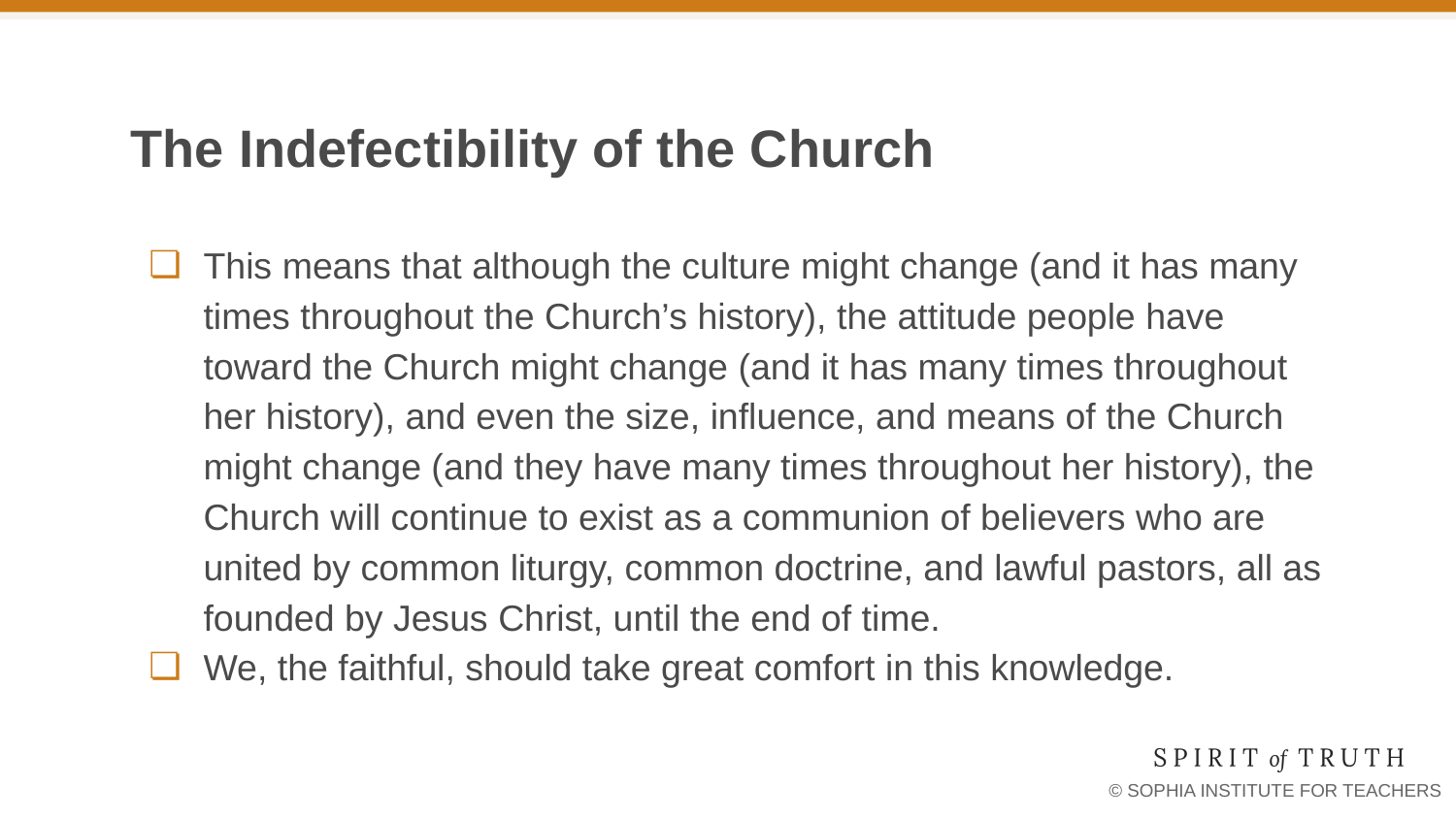

# The Indefectibility of the Church
This means that although the culture might change (and it has many times throughout the Church’s history), the attitude people have toward the Church might change (and it has many times throughout her history), and even the size, influence, and means of the Church might change (and they have many times throughout her history), the Church will continue to exist as a communion of believers who are united by common liturgy, common doctrine, and lawful pastors, all as founded by Jesus Christ, until the end of time.
We, the faithful, should take great comfort in this knowledge.